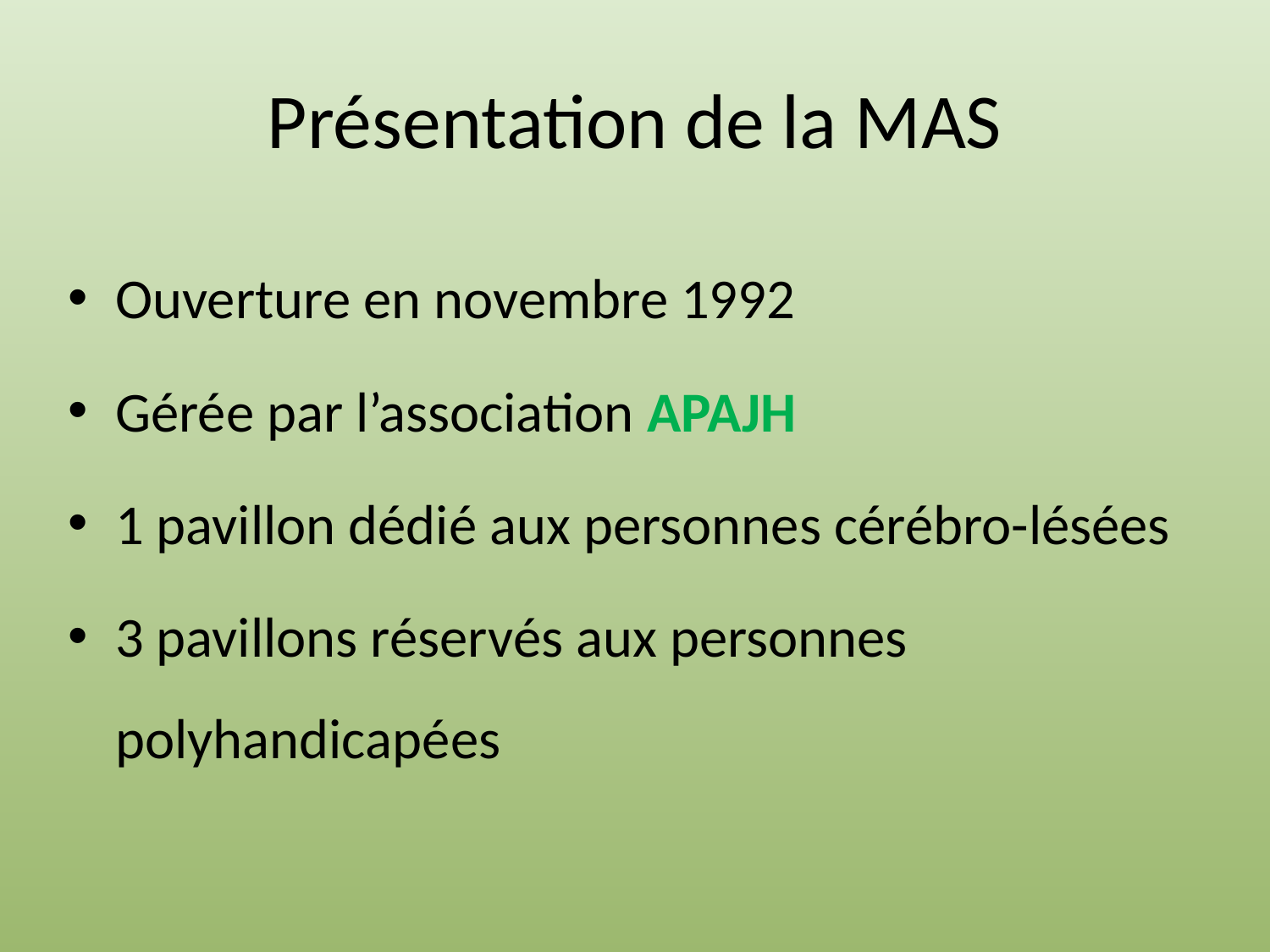

# Présentation de la MAS
Ouverture en novembre 1992
Gérée par l’association APAJH
1 pavillon dédié aux personnes cérébro-lésées
3 pavillons réservés aux personnes polyhandicapées